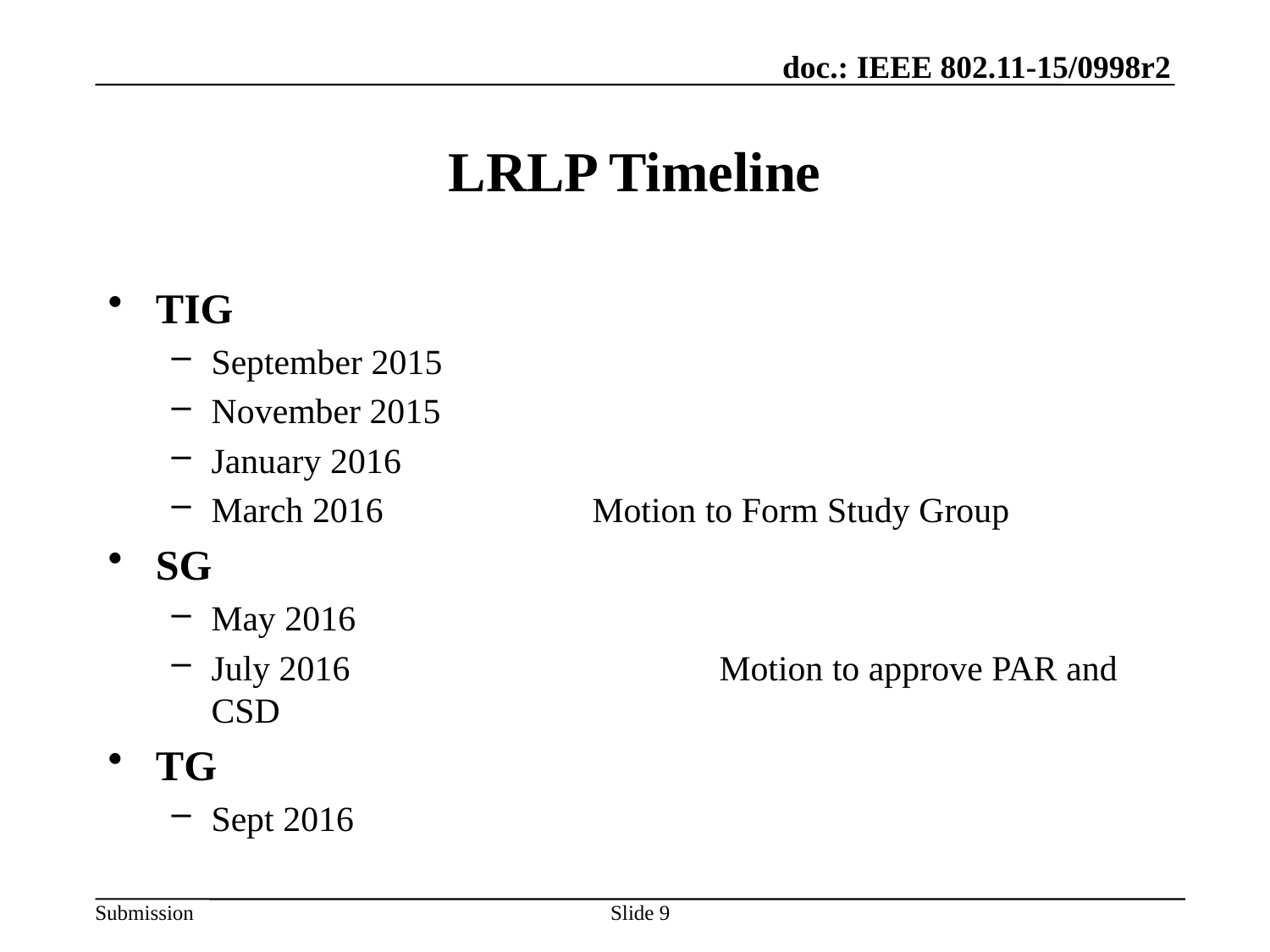

# LRLP Timeline
TIG
September 2015
November 2015
January 2016
March 2016		Motion to Form Study Group
SG
May 2016
July 2016			Motion to approve PAR and CSD
TG
Sept 2016
Slide 9